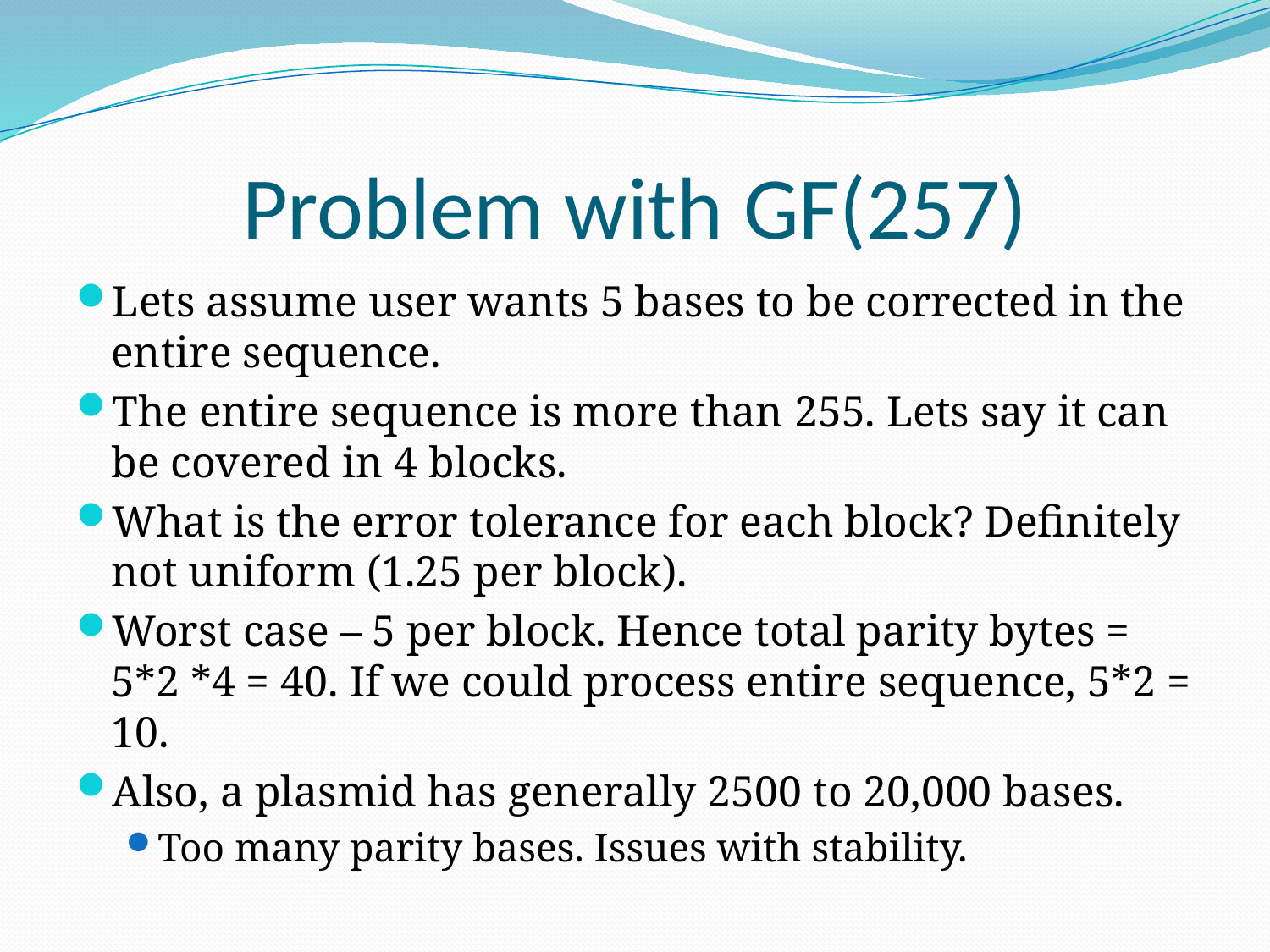

# Problem with GF(257)
Lets assume user wants 5 bases to be corrected in the entire sequence.
The entire sequence is more than 255. Lets say it can be covered in 4 blocks.
What is the error tolerance for each block? Definitely not uniform (1.25 per block).
Worst case – 5 per block. Hence total parity bytes = 5*2 *4 = 40. If we could process entire sequence, 5*2 = 10.
Also, a plasmid has generally 2500 to 20,000 bases.
Too many parity bases. Issues with stability.